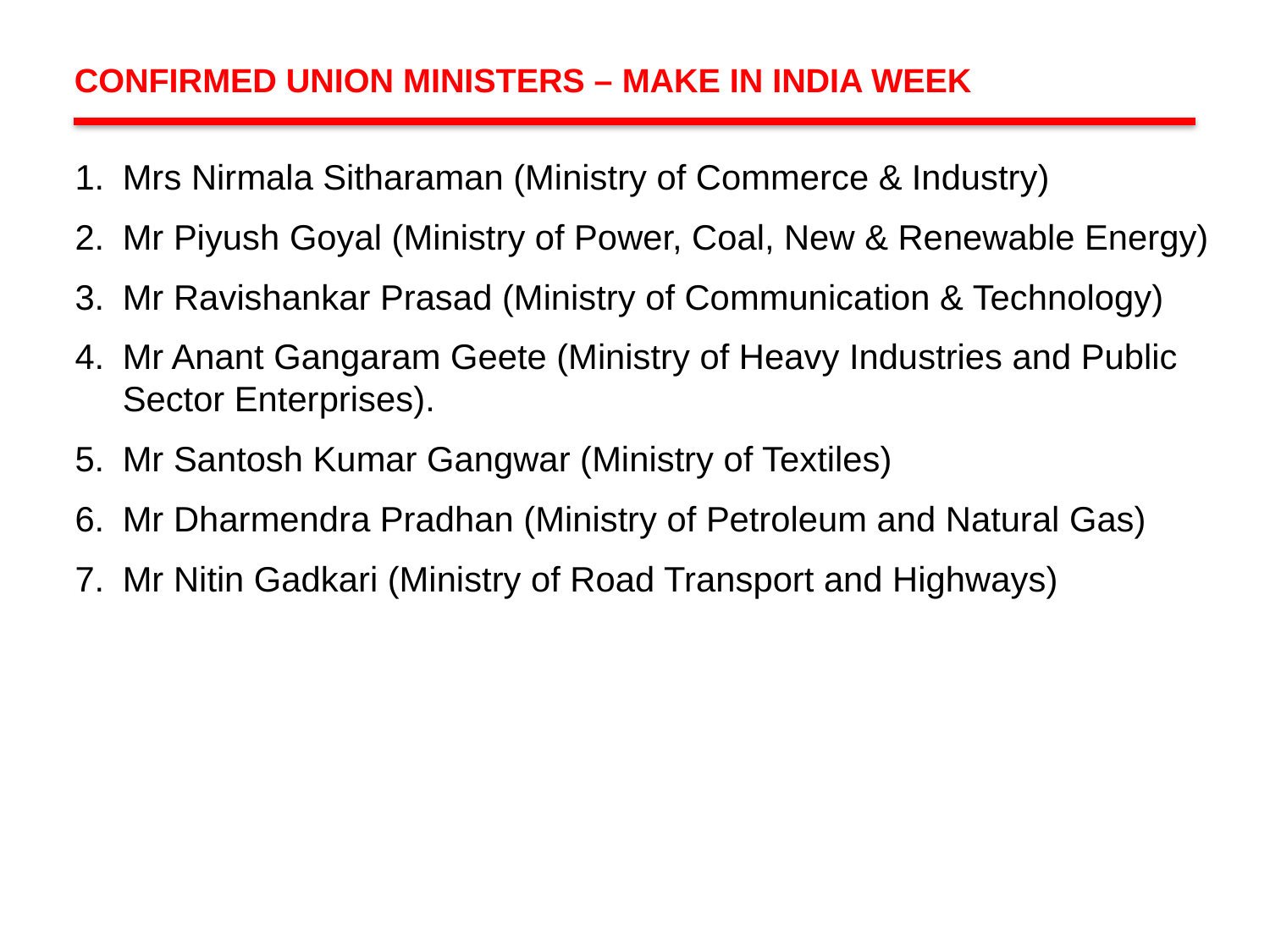

CONFIRMED UNION MINISTERS – MAKE IN INDIA WEEK
Mrs Nirmala Sitharaman (Ministry of Commerce & Industry)
Mr Piyush Goyal (Ministry of Power, Coal, New & Renewable Energy)
Mr Ravishankar Prasad (Ministry of Communication & Technology)
Mr Anant Gangaram Geete (Ministry of Heavy Industries and Public Sector Enterprises).
Mr Santosh Kumar Gangwar (Ministry of Textiles)
Mr Dharmendra Pradhan (Ministry of Petroleum and Natural Gas)
Mr Nitin Gadkari (Ministry of Road Transport and Highways)